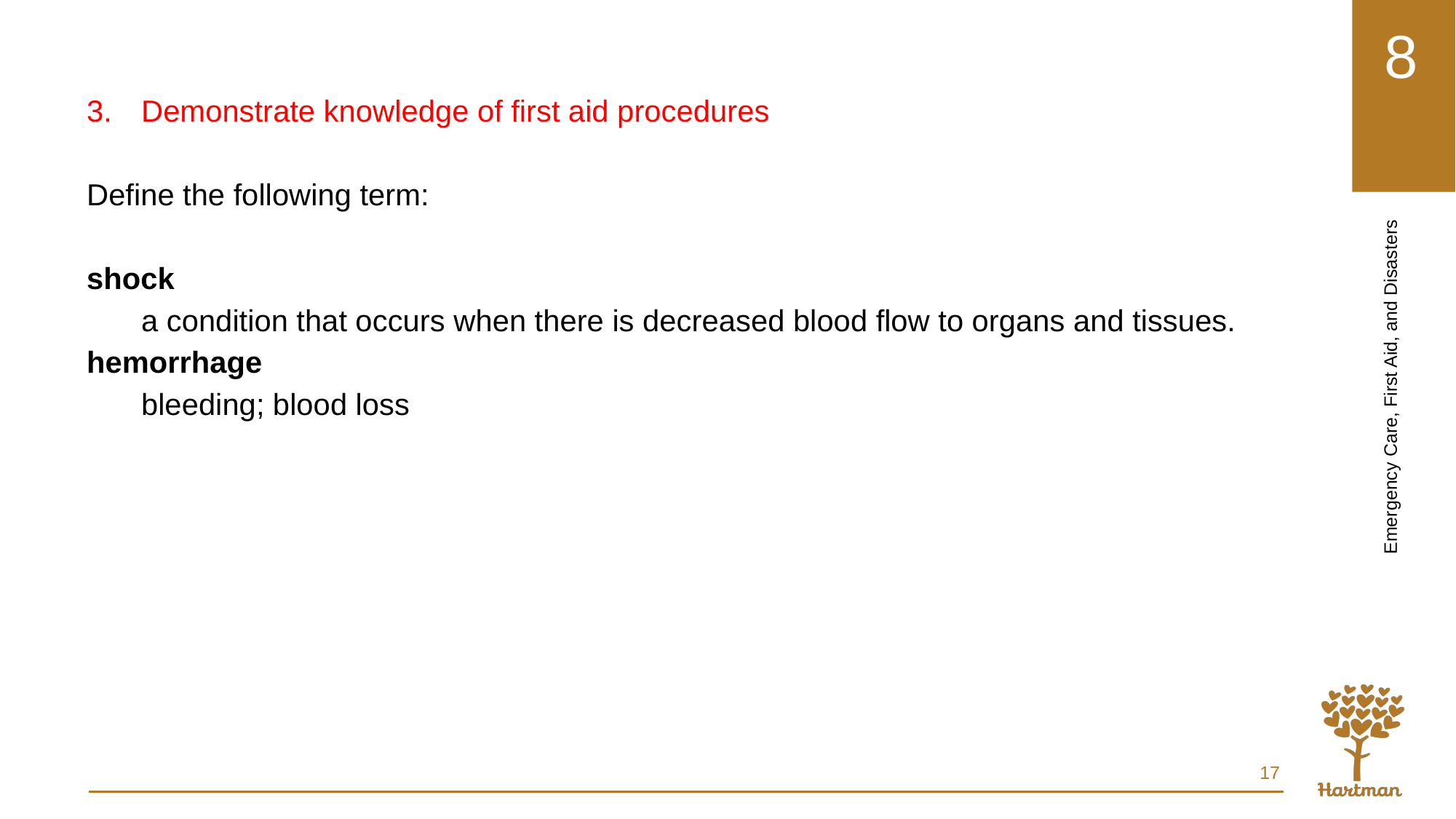

Demonstrate knowledge of first aid procedures

Define the following term:

shock
a condition that occurs when there is decreased blood flow to organs and tissues.
hemorrhage
bleeding; blood loss

17